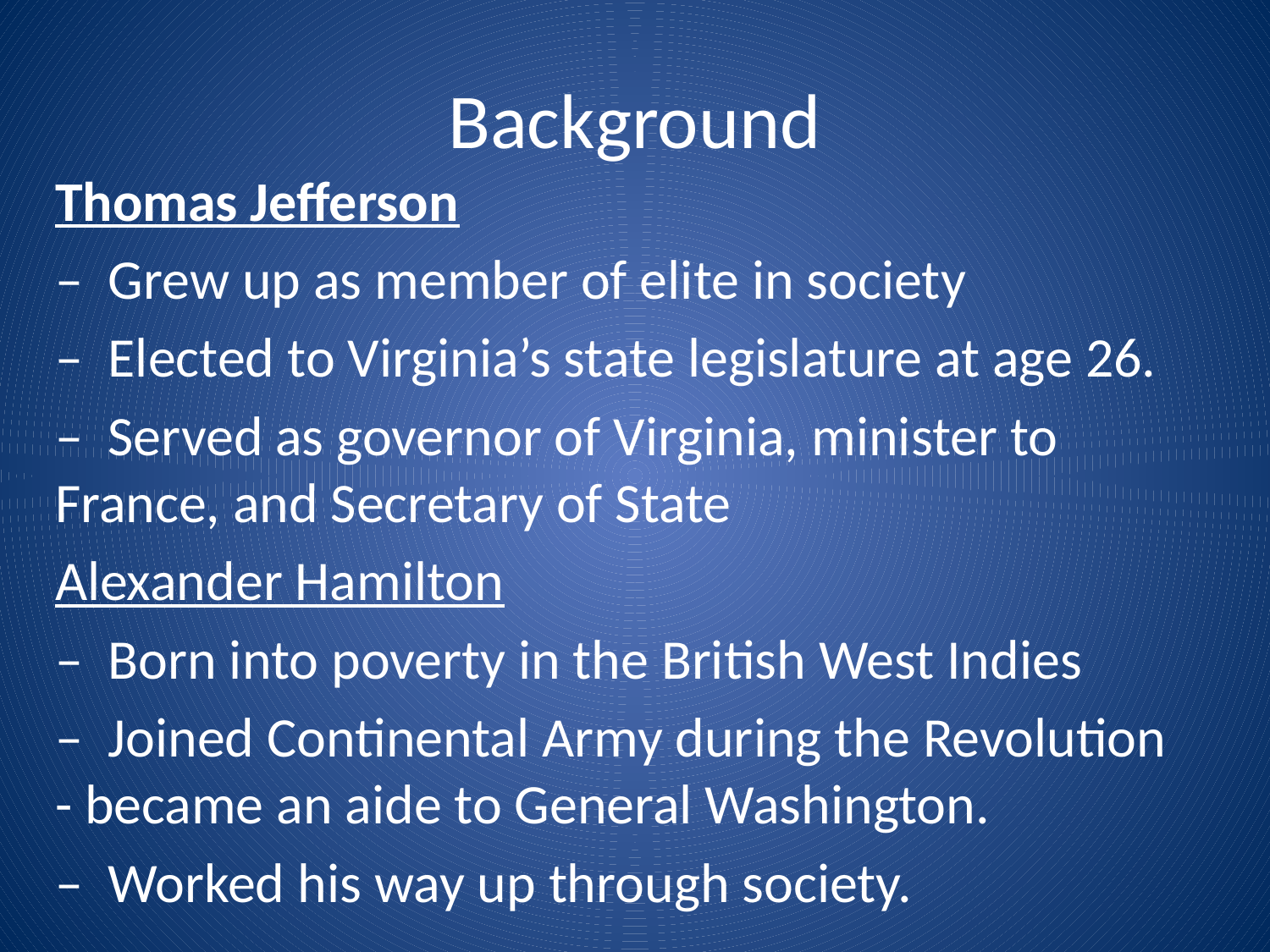

# Background
Thomas Jefferson
–  Grew up as member of elite in society
–  Elected to Virginia’s state legislature at age 26.
–  Served as governor of Virginia, minister to France, and Secretary of State
Alexander Hamilton
–  Born into poverty in the British West Indies
–  Joined Continental Army during the Revolution - became an aide to General Washington.
–  Worked his way up through society.